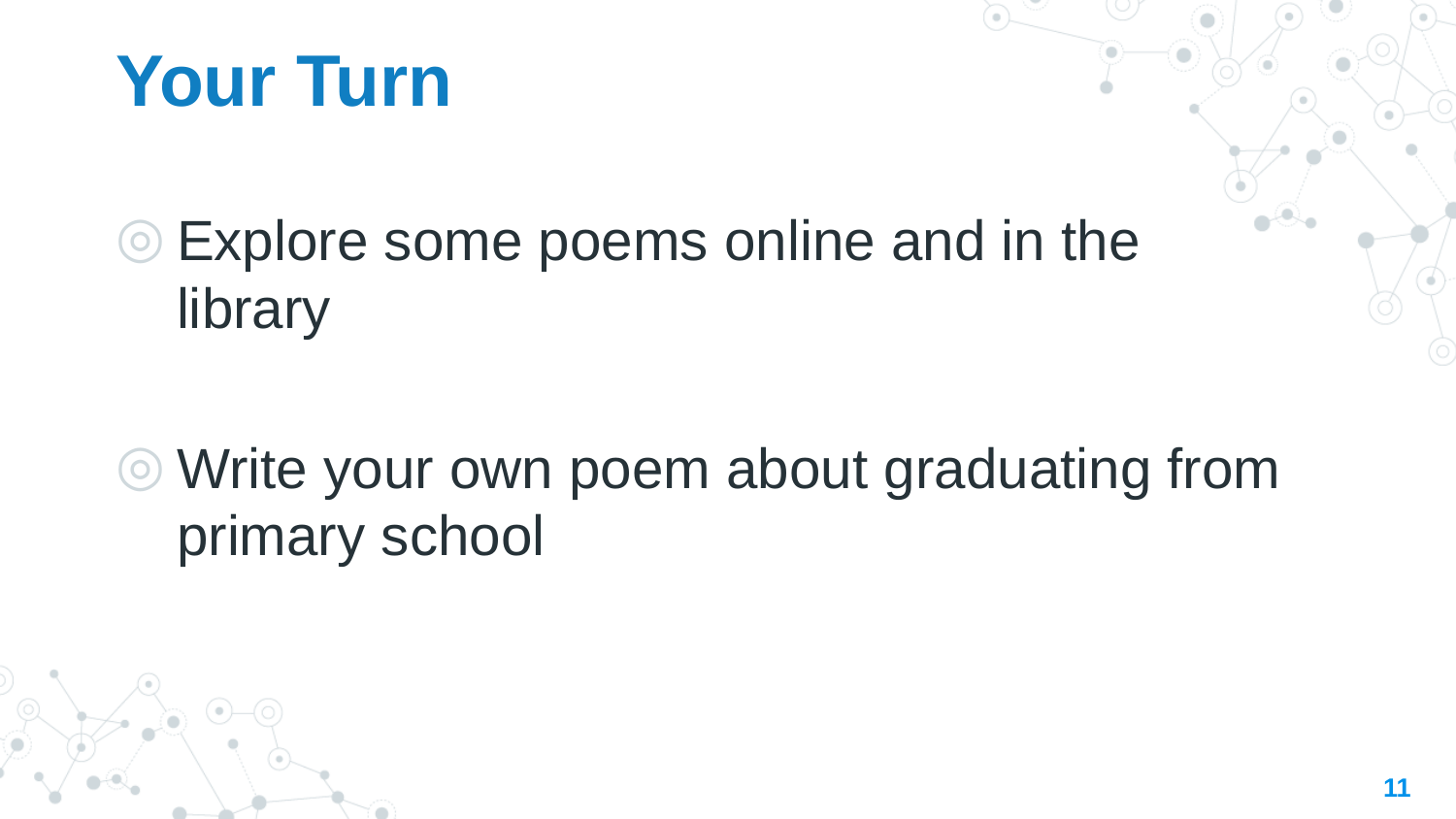

Your Turn

Explore some poems online and in the library

Write your own poem about graduating from primary school
11